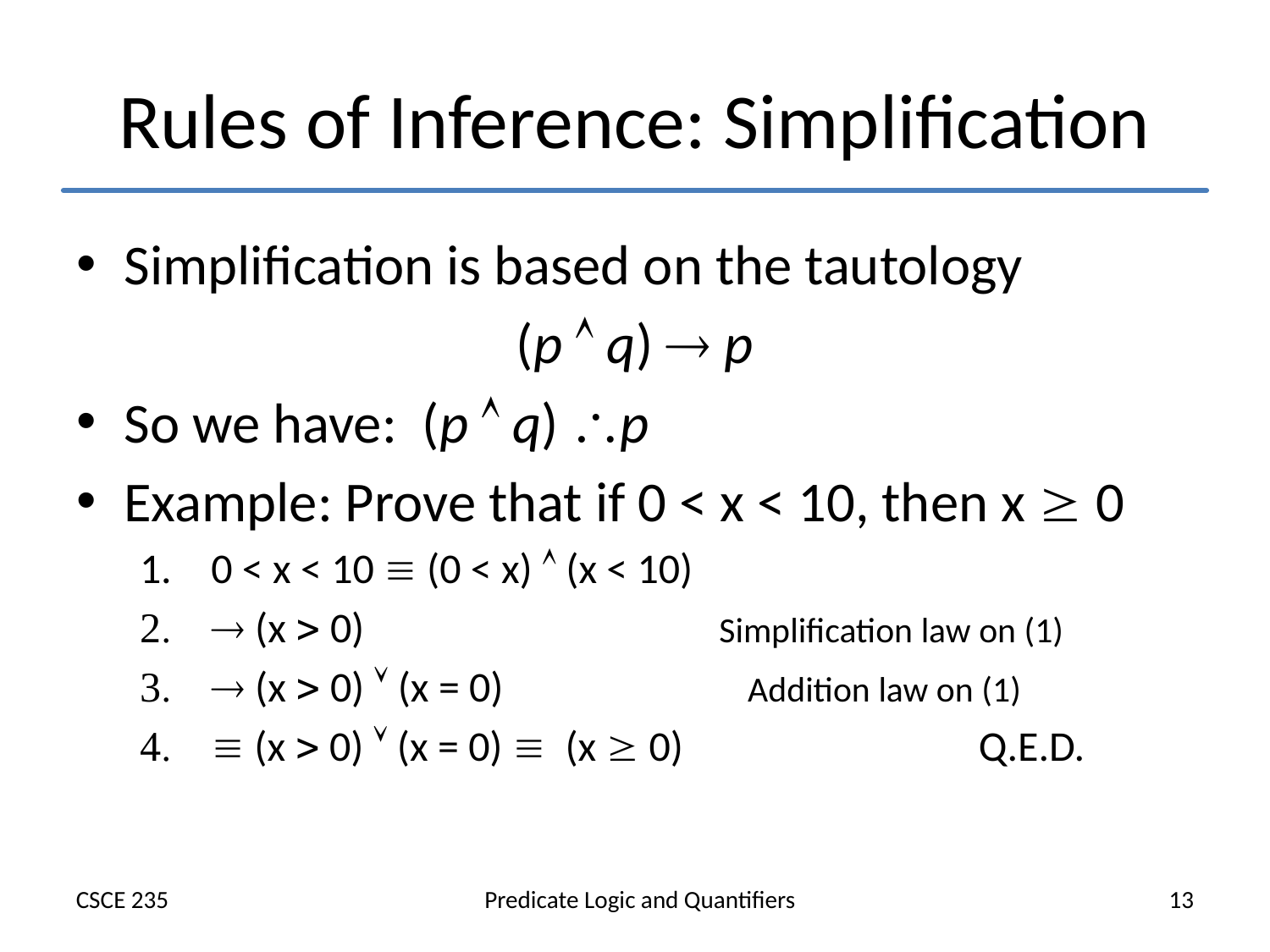

# Rules of Inference: Simplification
Simplification is based on the tautology
(p ∧ q) → p
So we have:  (p ∧ q) ∴p
Example: Prove that if 0 < x < 10, then x ≥ 0
0 < x < 10 ≡ (0 < x) ∧ (x < 10)
→ (x > 0)    			Simplification law on (1)
→ (x > 0) ∨ (x = 0)	          	   Addition law on (1)
≡ (x > 0) ∨ (x = 0) ≡  (x ≥ 0)                               Q.E.D.